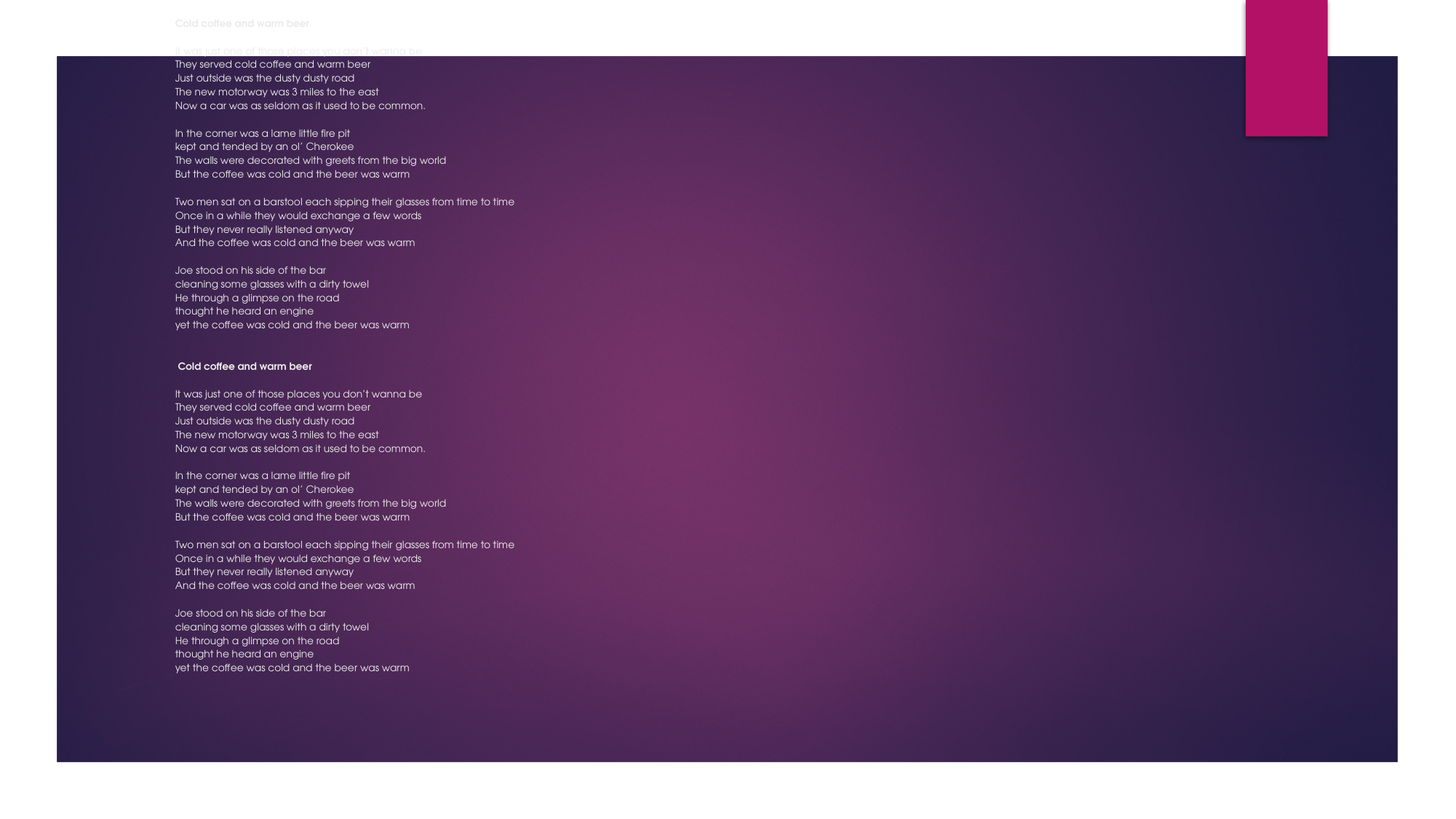

# Cold coffee and warm beer   It was just one of those places you don’t wanna be They served cold coffee and warm beer Just outside was the dusty dusty road The new motorway was 3 miles to the east Now a car was as seldom as it used to be common.   In the corner was a lame little fire pit kept and tended by an ol’ Cherokee The walls were decorated with greets from the big world But the coffee was cold and the beer was warm   Two men sat on a barstool each sipping their glasses from time to time Once in a while they would exchange a few words But they never really listened anyway And the coffee was cold and the beer was warm   Joe stood on his side of the bar cleaning some glasses with a dirty towel He through a glimpse on the road thought he heard an engine yet the coffee was cold and the beer was warm      Cold coffee and warm beer   It was just one of those places you don’t wanna be They served cold coffee and warm beer Just outside was the dusty dusty road The new motorway was 3 miles to the east Now a car was as seldom as it used to be common.   In the corner was a lame little fire pit kept and tended by an ol’ Cherokee The walls were decorated with greets from the big world But the coffee was cold and the beer was warm   Two men sat on a barstool each sipping their glasses from time to time Once in a while they would exchange a few words But they never really listened anyway And the coffee was cold and the beer was warm   Joe stood on his side of the bar cleaning some glasses with a dirty towel He through a glimpse on the road thought he heard an engine yet the coffee was cold and the beer was warm